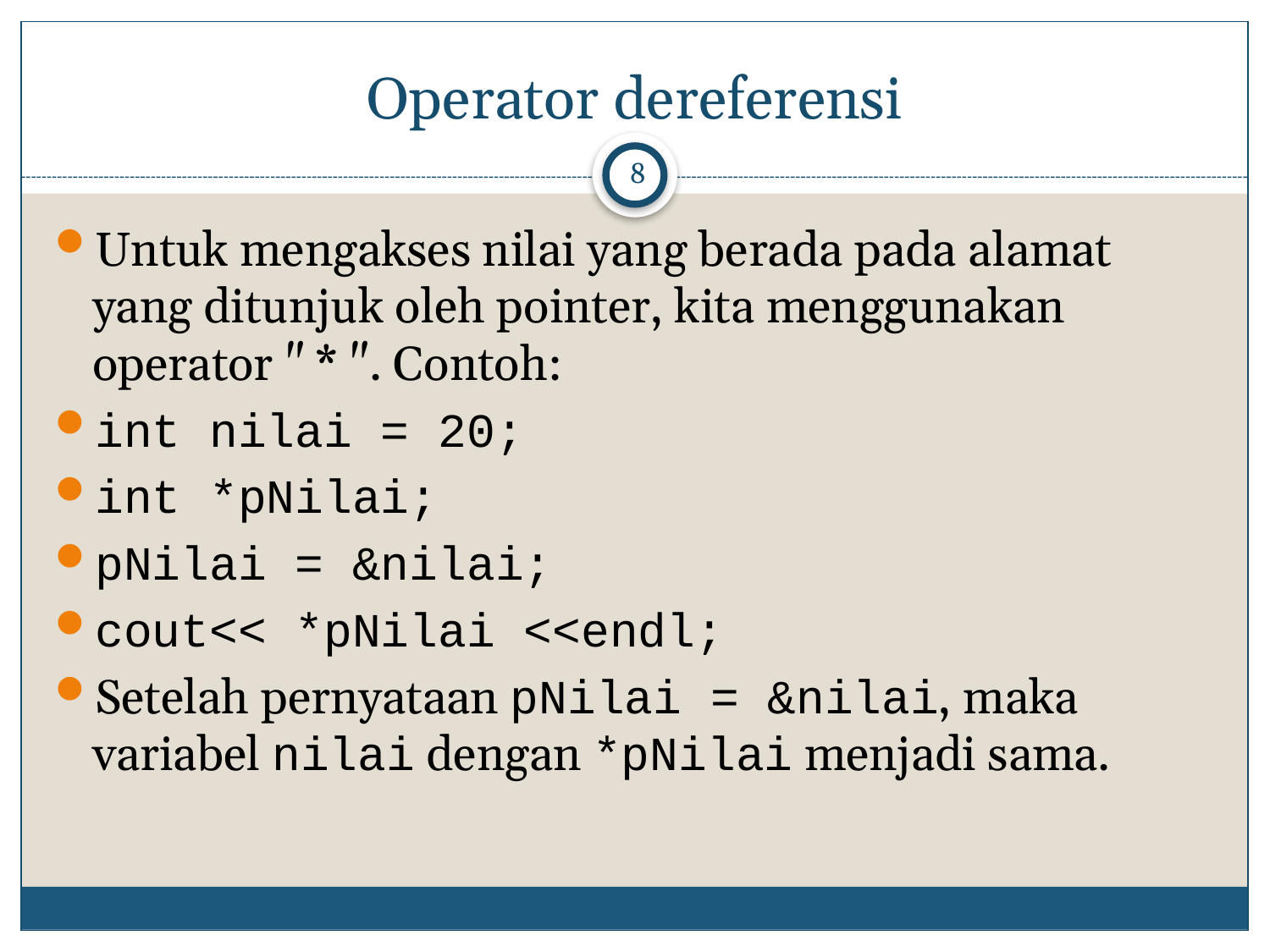

# Operator dereferensi
8
Untuk mengakses nilai yang berada pada alamat yang ditunjuk oleh pointer, kita menggunakan operator " * ". Contoh:
int nilai = 20;
int *pNilai;
pNilai = &nilai;
cout<< *pNilai <<endl;
Setelah pernyataan pNilai = &nilai, maka variabel nilai dengan *pNilai menjadi sama.